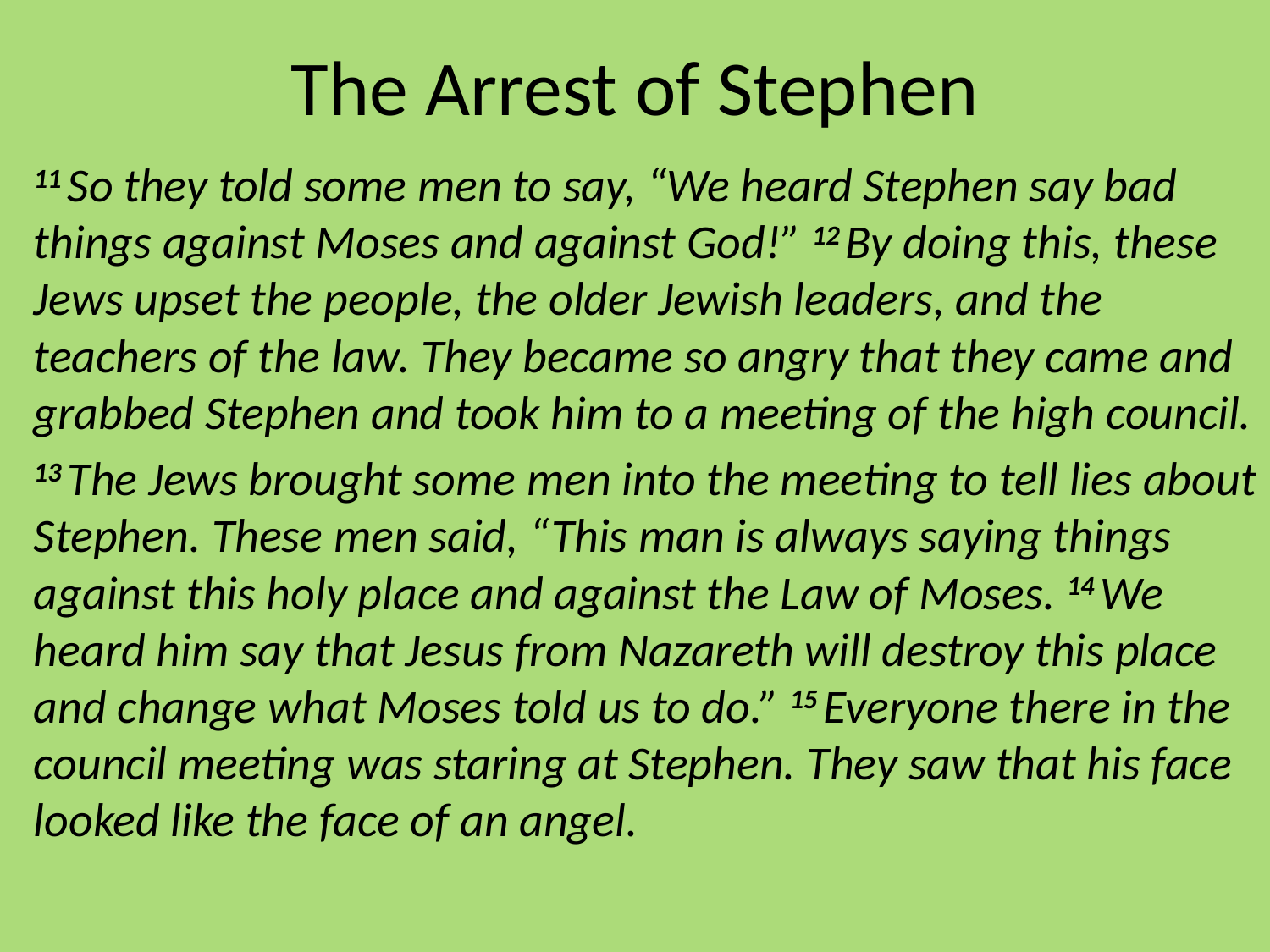

# The Arrest of Stephen
11 So they told some men to say, “We heard Stephen say bad things against Moses and against God!” 12 By doing this, these Jews upset the people, the older Jewish leaders, and the teachers of the law. They became so angry that they came and grabbed Stephen and took him to a meeting of the high council.
13 The Jews brought some men into the meeting to tell lies about Stephen. These men said, “This man is always saying things against this holy place and against the Law of Moses. 14 We heard him say that Jesus from Nazareth will destroy this place and change what Moses told us to do.” 15 Everyone there in the council meeting was staring at Stephen. They saw that his face looked like the face of an angel.